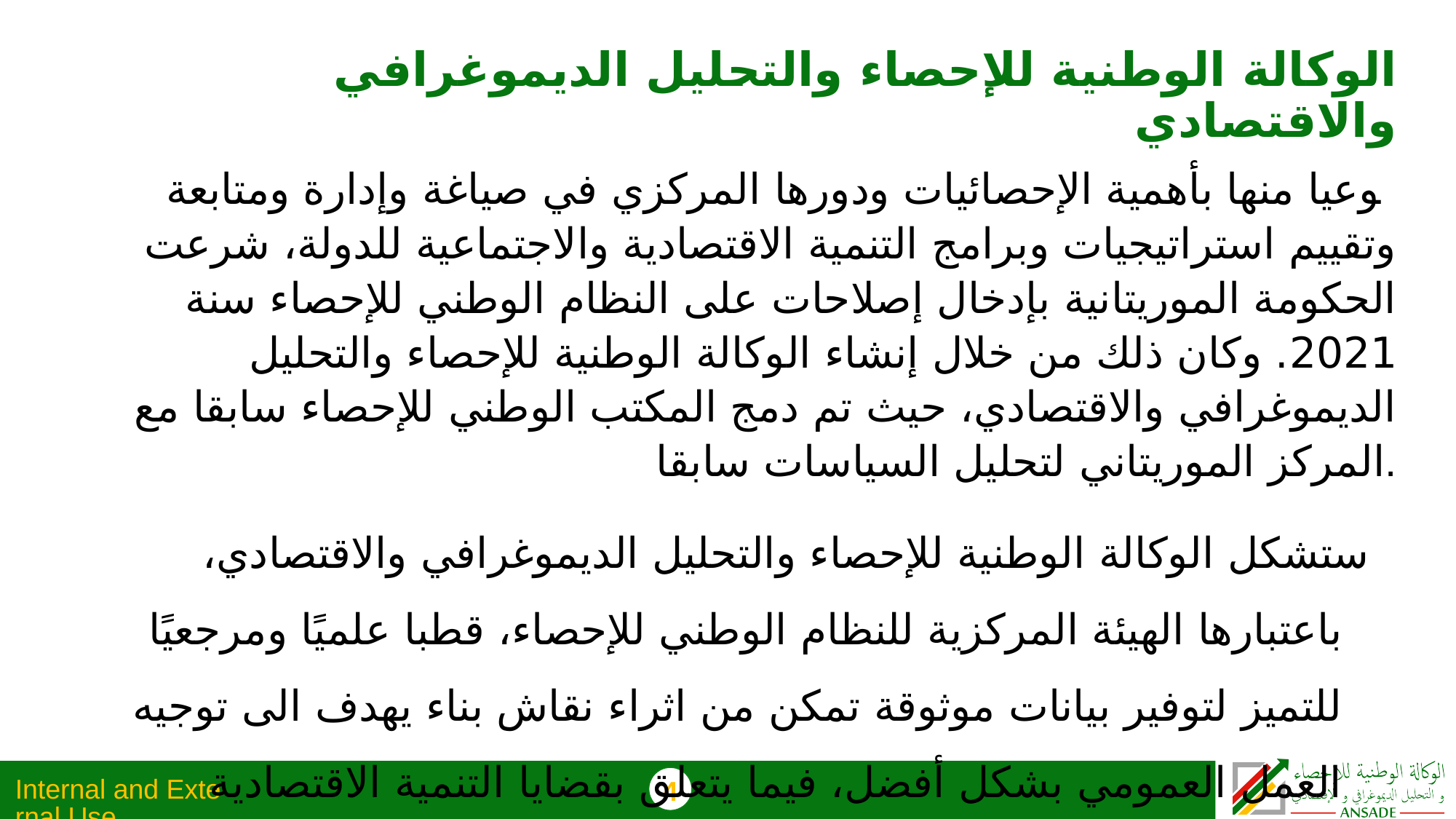

# الوكالة الوطنية للإحصاء والتحليل الديموغرافي والاقتصادي
بوعيا منها بأهمية الإحصائيات ودورها المركزي في صياغة وإدارة ومتابعة وتقييم استراتيجيات وبرامج التنمية الاقتصادية والاجتماعية للدولة، شرعت الحكومة الموريتانية بإدخال إصلاحات على النظام الوطني للإحصاء سنة 2021. وكان ذلك من خلال إنشاء الوكالة الوطنية للإحصاء والتحليل الديموغرافي والاقتصادي، حيث تم دمج المكتب الوطني للإحصاء سابقا مع المركز الموريتاني لتحليل السياسات سابقا.
ستشكل الوكالة الوطنية للإحصاء والتحليل الديموغرافي والاقتصادي، باعتبارها الهيئة المركزية للنظام الوطني للإحصاء، قطبا علميًا ومرجعيًا للتميز لتوفير بيانات موثوقة تمكن من اثراء نقاش بناء يهدف الى توجيه العمل العمومي بشكل أفضل، فيما يتعلق بقضايا التنمية الاقتصادية والاجتماعية للبلد.
Internal and External Use
4